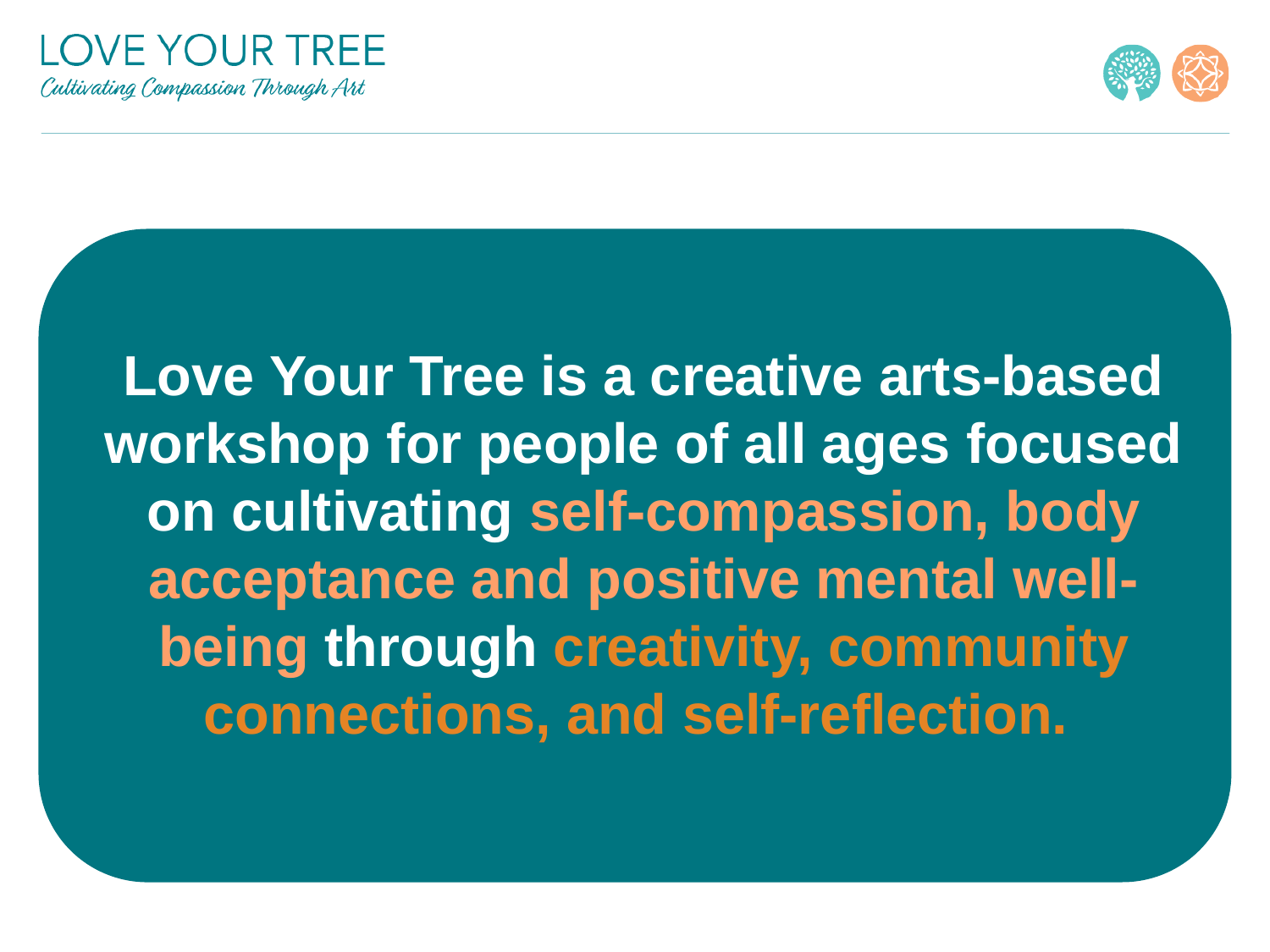

Love Your Tree is a creative arts-based workshop for people of all ages focused on cultivating self-compassion, body acceptance and positive mental well-being through creativity, community connections, and self-reflection.